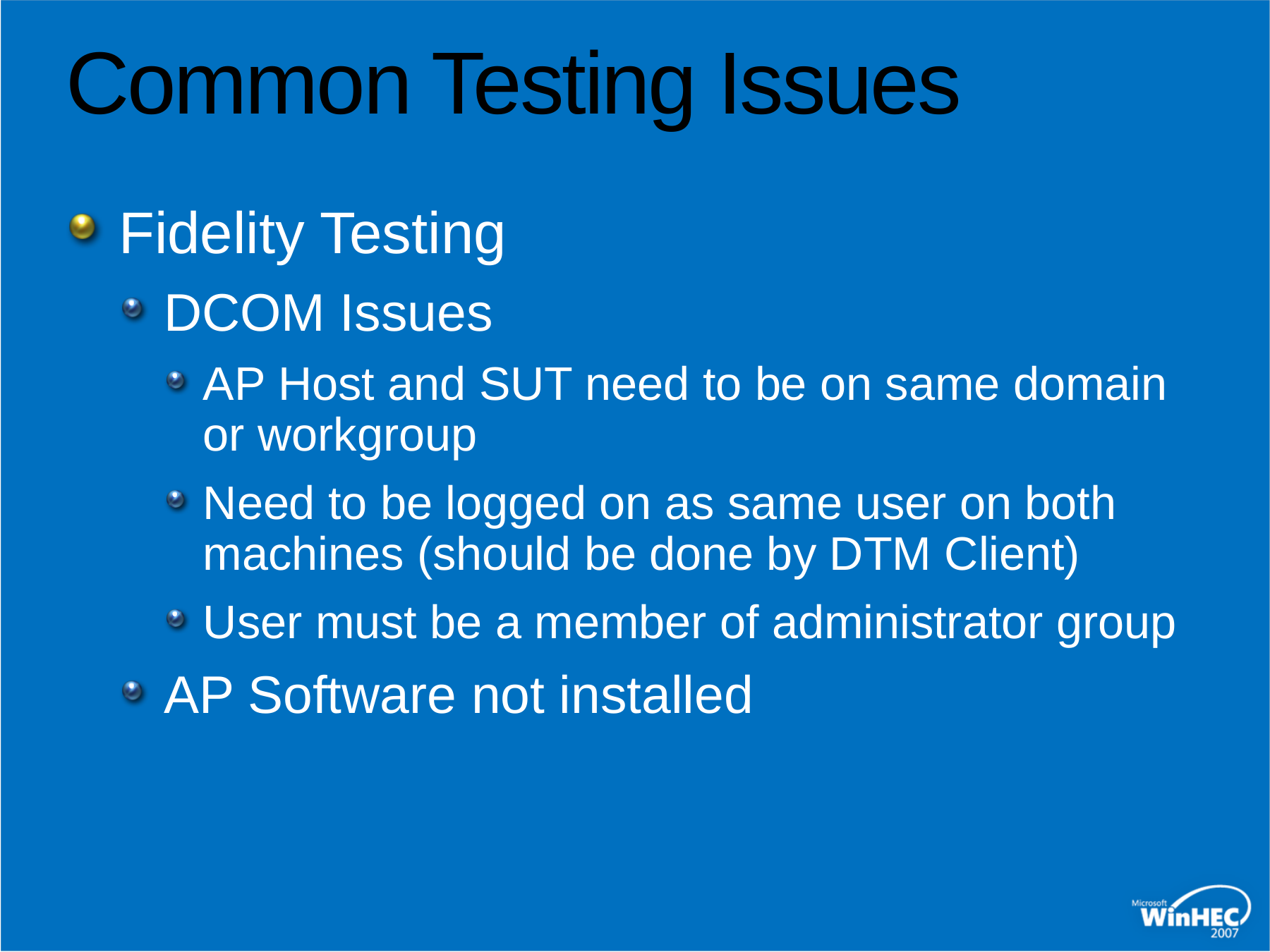

# Common Testing Issues
Fidelity Testing
DCOM Issues
AP Host and SUT need to be on same domain
or workgroup
Need to be logged on as same user on both machines (should be done by DTM Client)
User must be a member of administrator group
AP Software not installed